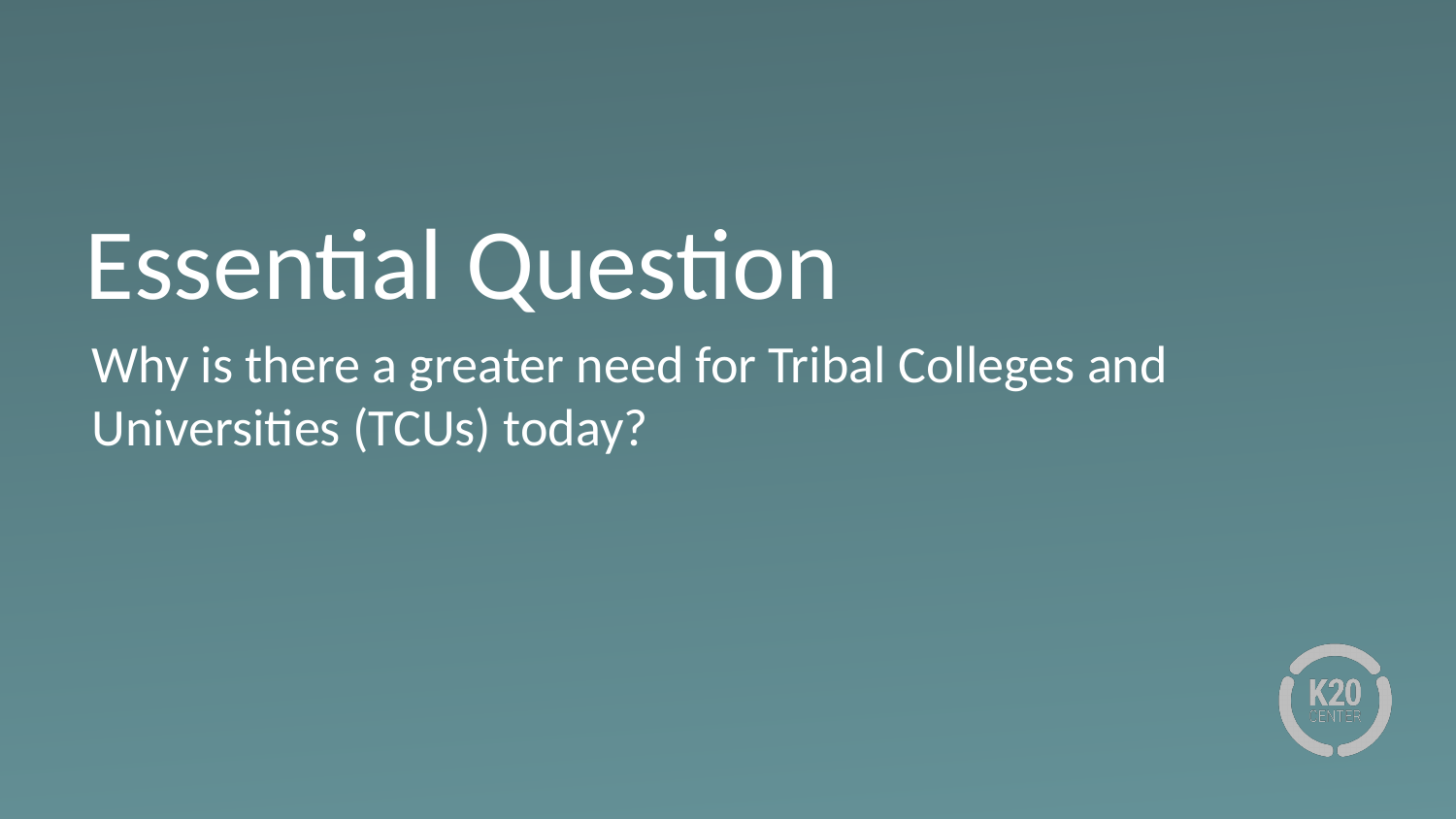

# Essential Question
Why is there a greater need for Tribal Colleges and Universities (TCUs) today?